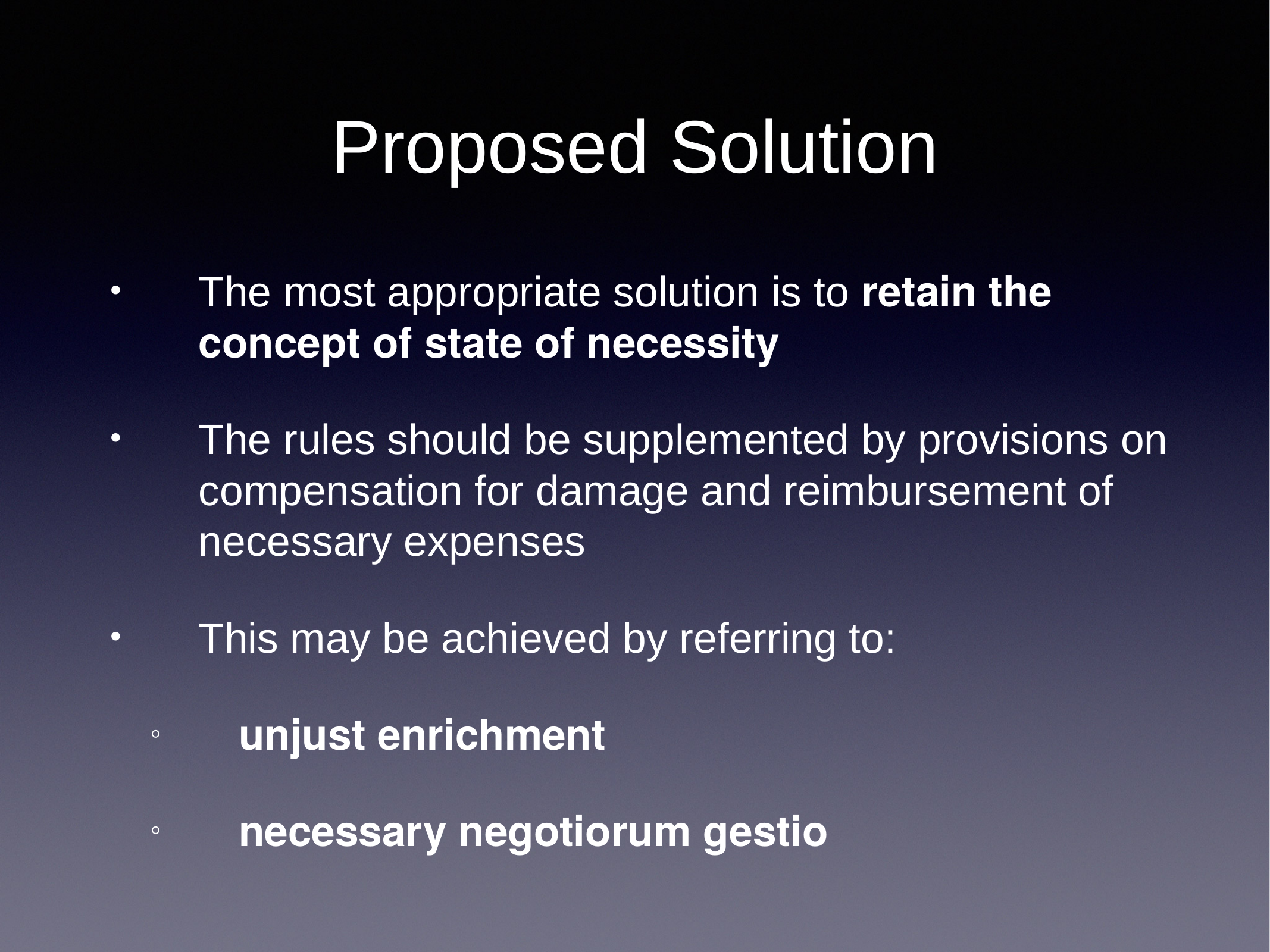

# Proposed Solution
The most appropriate solution is to retain the concept of state of necessity
The rules should be supplemented by provisions on compensation for damage and reimbursement of necessary expenses
This may be achieved by referring to:
unjust enrichment
necessary negotiorum gestio